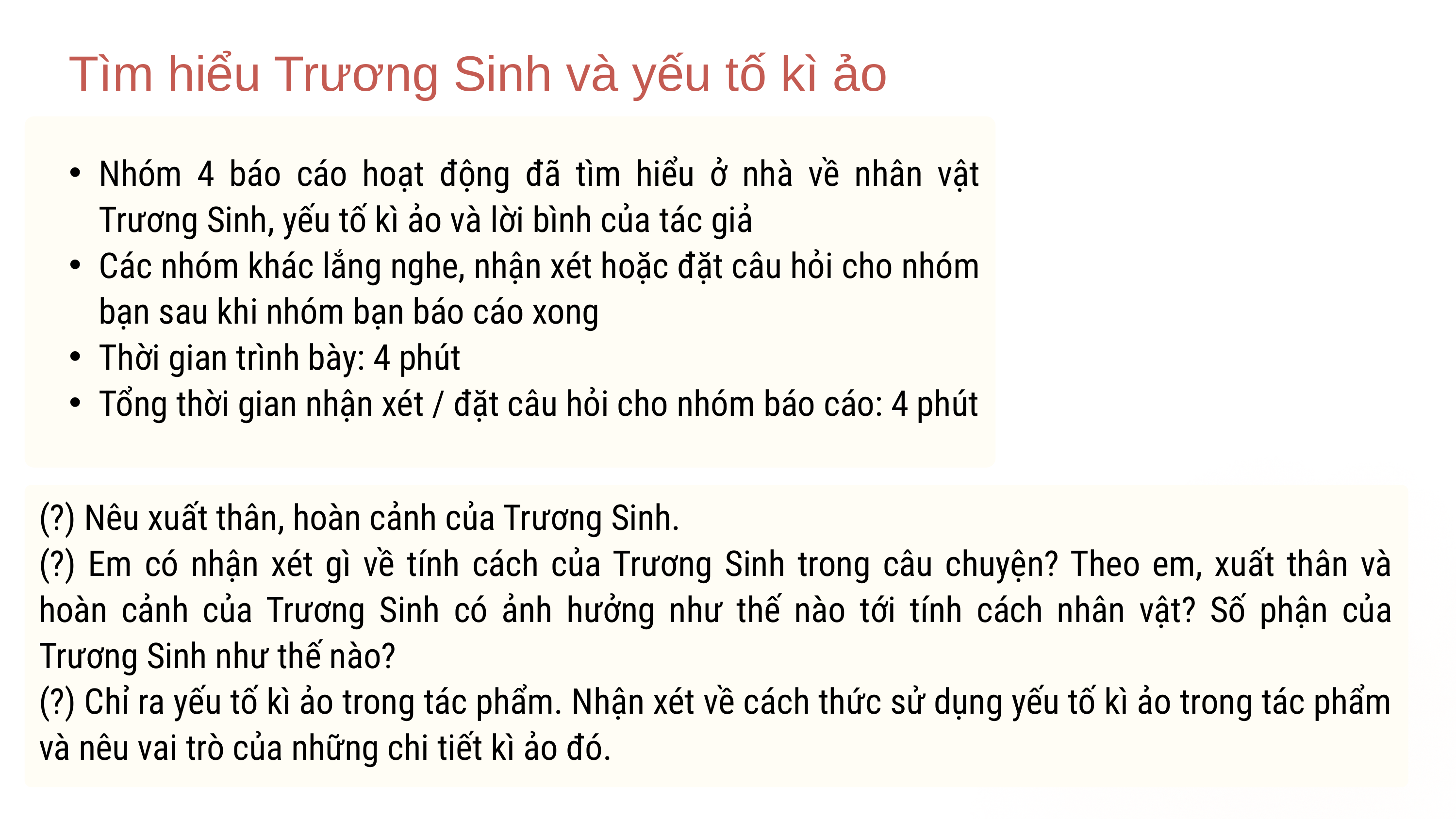

Tìm hiểu Trương Sinh và yếu tố kì ảo

Nhóm 4 báo cáo hoạt động đã tìm hiểu ở nhà về nhân vật Trương Sinh, yếu tố kì ảo và lời bình của tác giả
Các nhóm khác lắng nghe, nhận xét hoặc đặt câu hỏi cho nhóm bạn sau khi nhóm bạn báo cáo xong
Thời gian trình bày: 4 phút
Tổng thời gian nhận xét / đặt câu hỏi cho nhóm báo cáo: 4 phút

(?) Nêu xuất thân, hoàn cảnh của Trương Sinh.
(?) Em có nhận xét gì về tính cách của Trương Sinh trong câu chuyện? Theo em, xuất thân và hoàn cảnh của Trương Sinh có ảnh hưởng như thế nào tới tính cách nhân vật? Số phận của Trương Sinh như thế nào?
(?) Chỉ ra yếu tố kì ảo trong tác phẩm. Nhận xét về cách thức sử dụng yếu tố kì ảo trong tác phẩm và nêu vai trò của những chi tiết kì ảo đó.